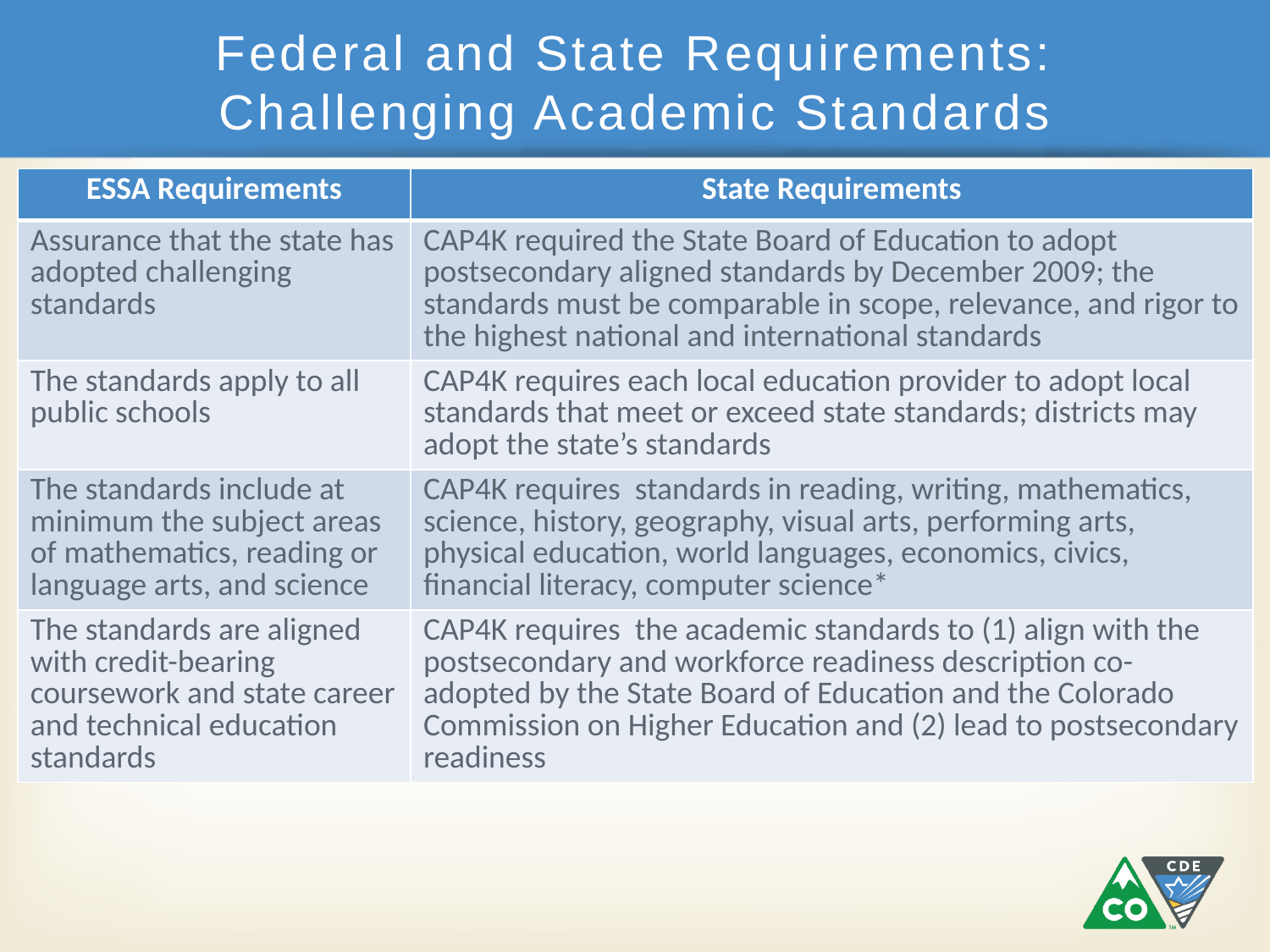

# Federal and State Requirements: Challenging Academic Standards
| ESSA Requirements | State Requirements |
| --- | --- |
| Assurance that the state has adopted challenging standards | CAP4K required the State Board of Education to adopt postsecondary aligned standards by December 2009; the standards must be comparable in scope, relevance, and rigor to the highest national and international standards |
| The standards apply to all public schools | CAP4K requires each local education provider to adopt local standards that meet or exceed state standards; districts may adopt the state’s standards |
| The standards include at minimum the subject areas of mathematics, reading or language arts, and science | CAP4K requires standards in reading, writing, mathematics, science, history, geography, visual arts, performing arts, physical education, world languages, economics, civics, financial literacy, computer science\* |
| The standards are aligned with credit-bearing coursework and state career and technical education standards | CAP4K requires the academic standards to (1) align with the postsecondary and workforce readiness description co-adopted by the State Board of Education and the Colorado Commission on Higher Education and (2) lead to postsecondary readiness |